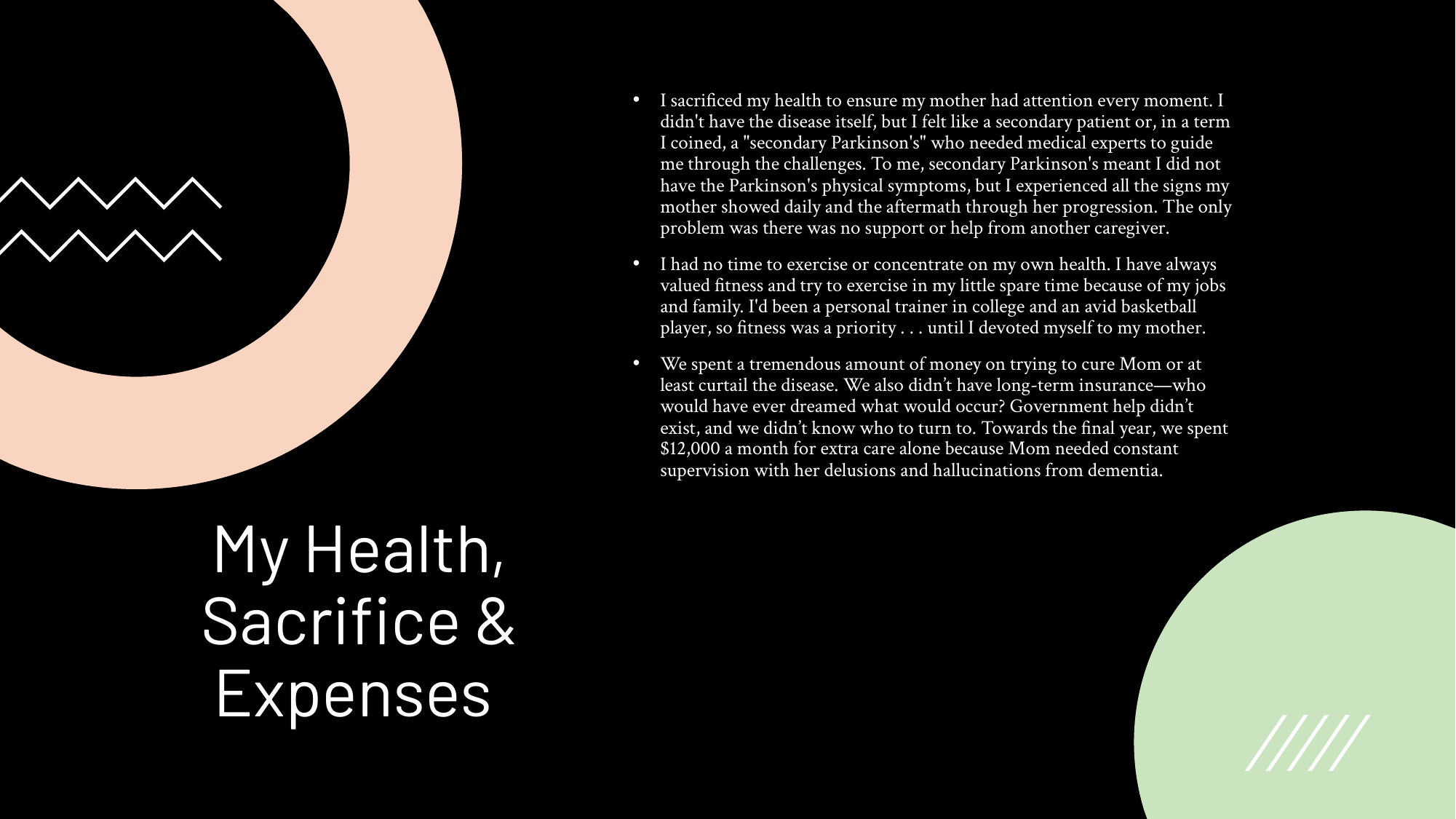

I sacrificed my health to ensure my mother had attention every moment. I didn't have the disease itself, but I felt like a secondary patient or, in a term I coined, a "secondary Parkinson's" who needed medical experts to guide me through the challenges. To me, secondary Parkinson's meant I did not have the Parkinson's physical symptoms, but I experienced all the signs my mother showed daily and the aftermath through her progression. The only problem was there was no support or help from another caregiver.
I had no time to exercise or concentrate on my own health. I have always valued fitness and try to exercise in my little spare time because of my jobs and family. I'd been a personal trainer in college and an avid basketball player, so fitness was a priority . . . until I devoted myself to my mother.
We spent a tremendous amount of money on trying to cure Mom or at least curtail the disease. We also didn’t have long-term insurance—who would have ever dreamed what would occur? Government help didn’t exist, and we didn’t know who to turn to. Towards the final year, we spent $12,000 a month for extra care alone because Mom needed constant supervision with her delusions and hallucinations from dementia.

# My Health, Sacrifice & Expenses